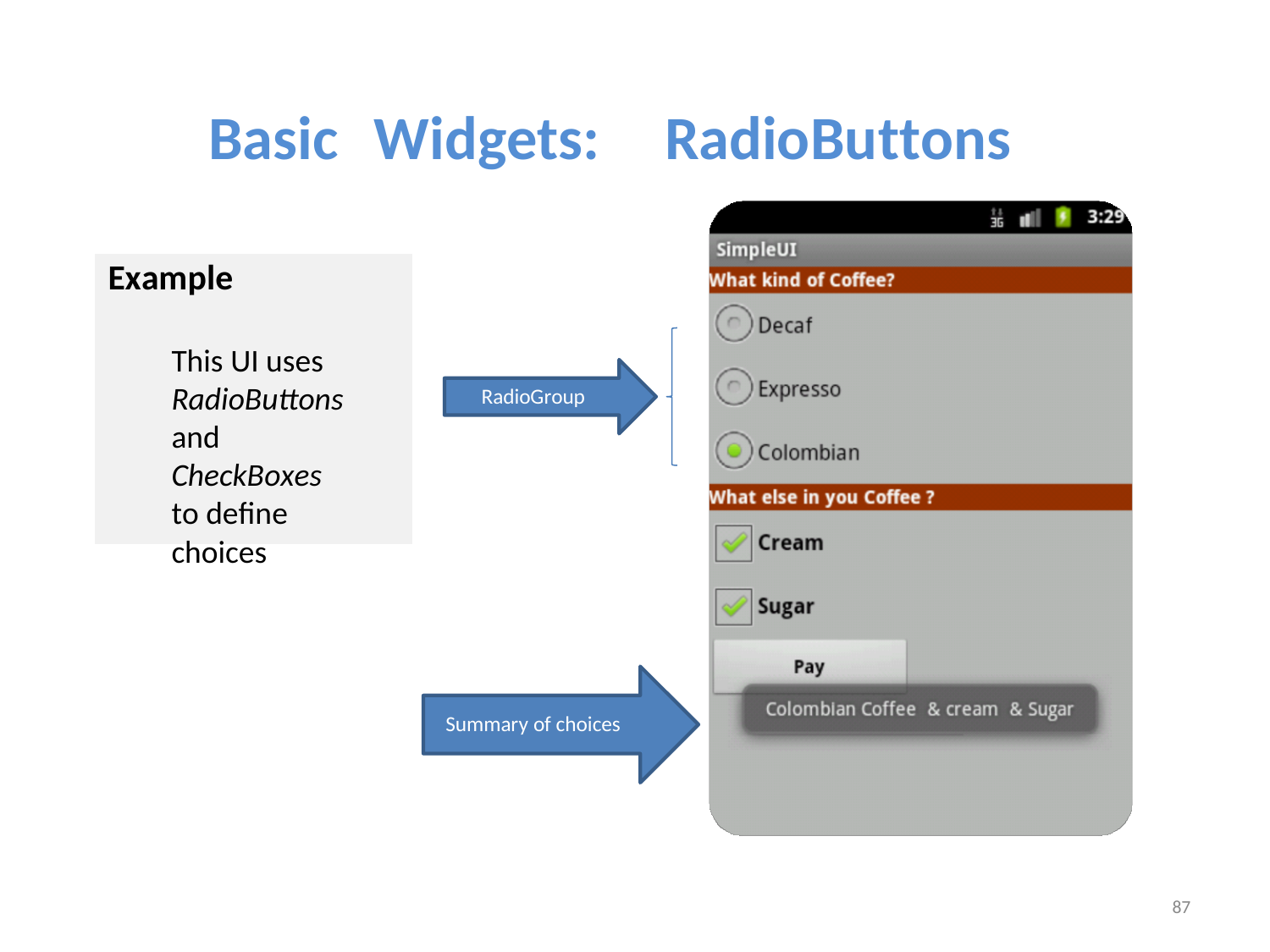

Basic
Widgets:
RadioButtons

Example
This UI uses RadioButtons and CheckBoxes
to define choices

RadioGroup

Summary of choices
87